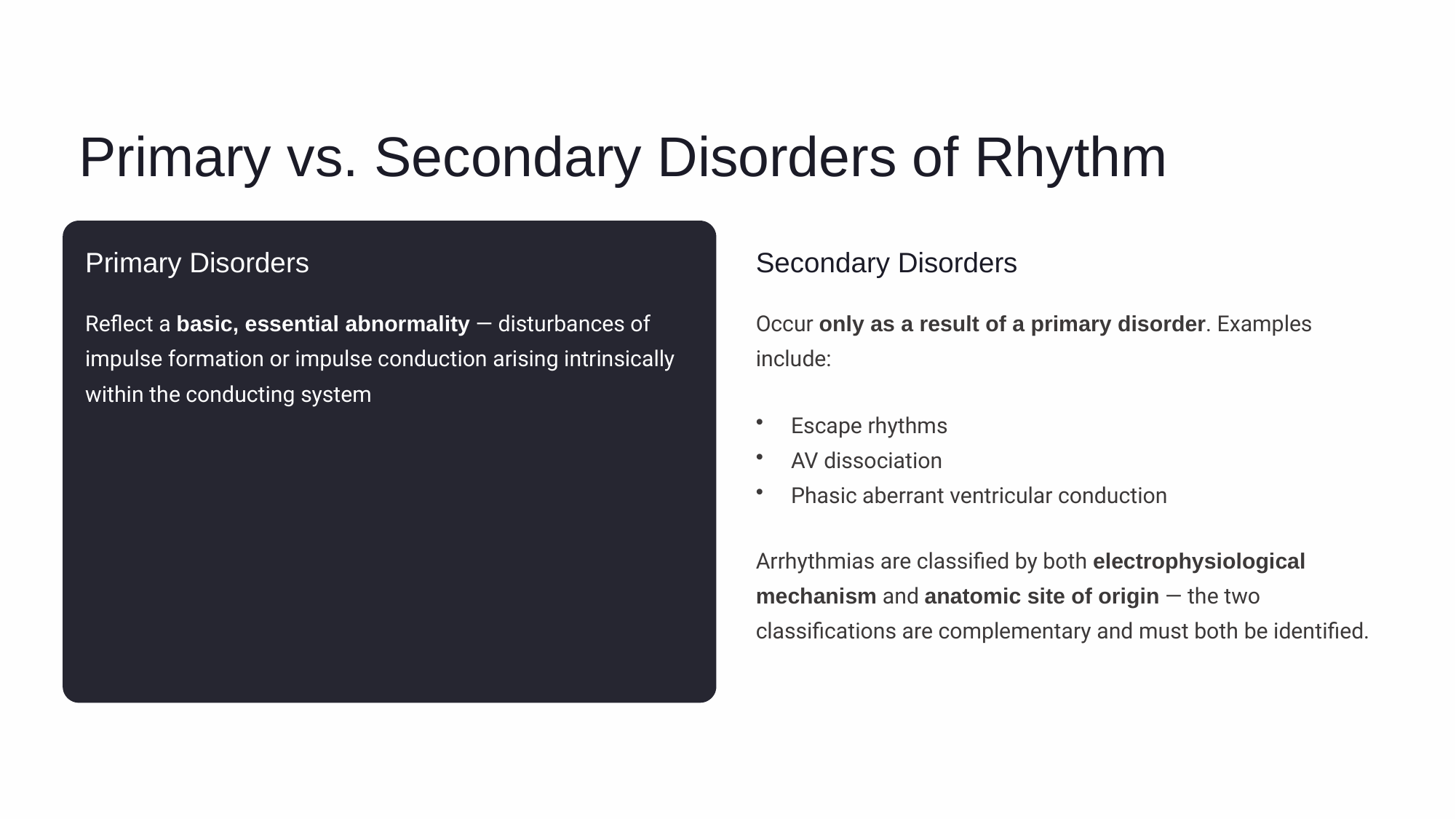

Primary vs. Secondary Disorders of Rhythm

Primary Disorders
Secondary Disorders
Reflect a basic, essential abnormality — disturbances of impulse formation or impulse conduction arising intrinsically within the conducting system
Occur only as a result of a primary disorder. Examples include:
Escape rhythms
AV dissociation
Phasic aberrant ventricular conduction
Arrhythmias are classified by both electrophysiological mechanism and anatomic site of origin — the two classifications are complementary and must both be identified.